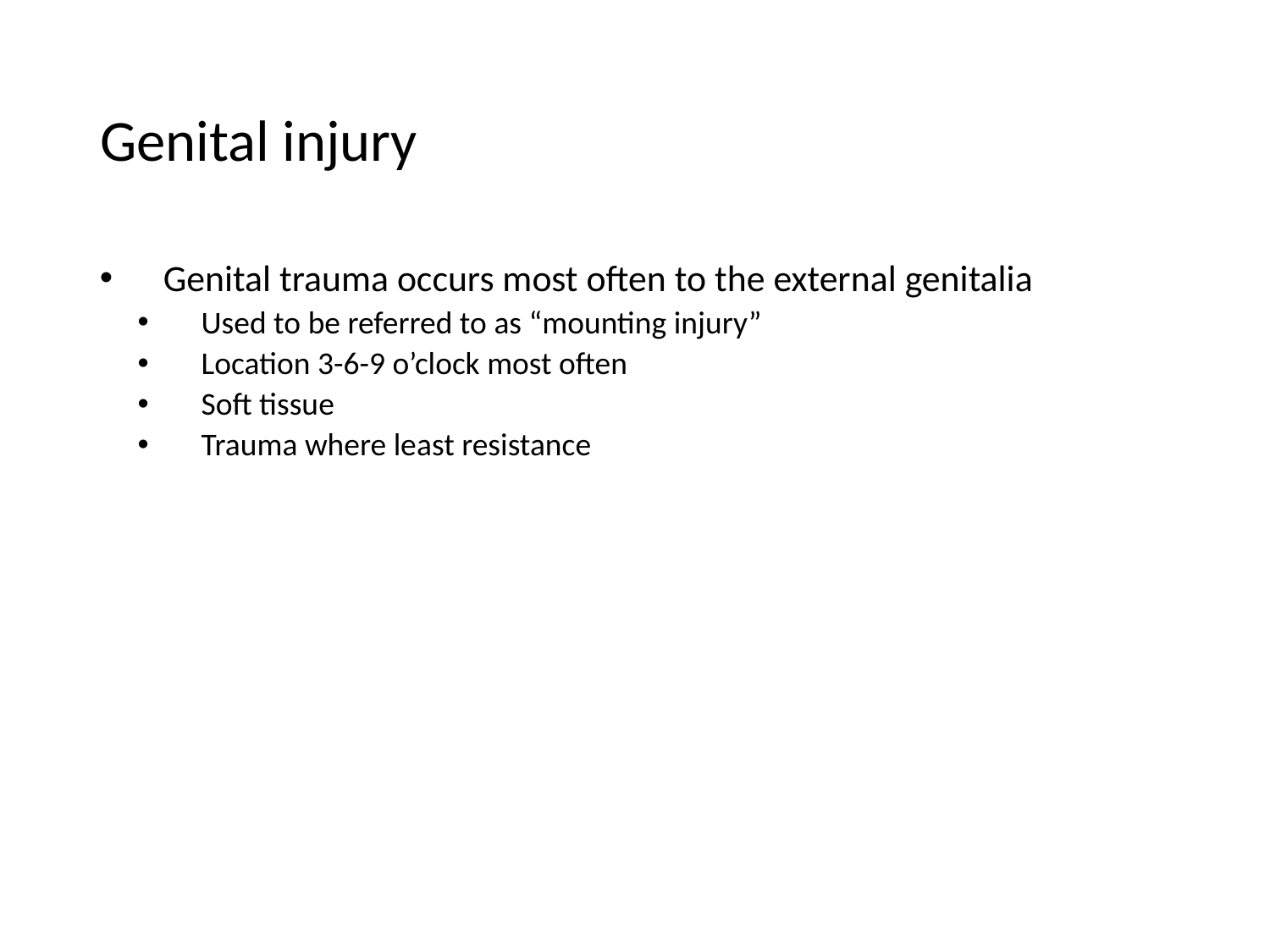

# Genital injury
Genital trauma occurs most often to the external genitalia
Used to be referred to as “mounting injury”
Location 3-6-9 o’clock most often
Soft tissue
Trauma where least resistance